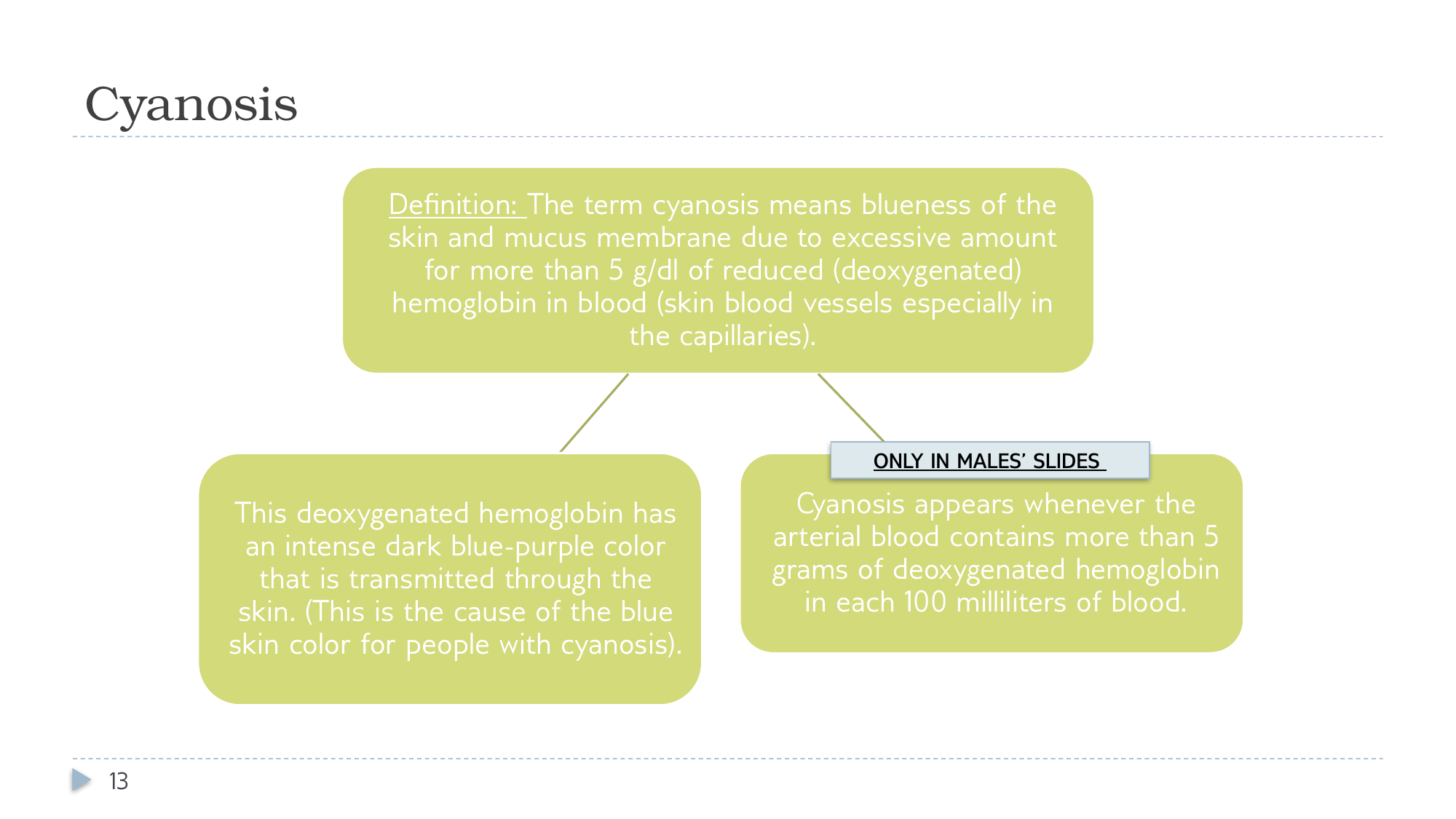

# Cyanosis
Definition: The term cyanosis means blueness of the skin and mucus membrane due to excessive amount for more than 5 g/dl of reduced (deoxygenated) hemoglobin in blood (skin blood vessels especially in the capillaries).
Cyanosis appears whenever the arterial blood contains more than 5 grams of deoxygenated hemoglobin in each 100 milliliters of blood.
This deoxygenated hemoglobin has an intense dark blue-purple color that is transmitted through the skin. (This is the cause of the blue skin color for people with cyanosis).
ONLY IN MALES’ SLIDES
13